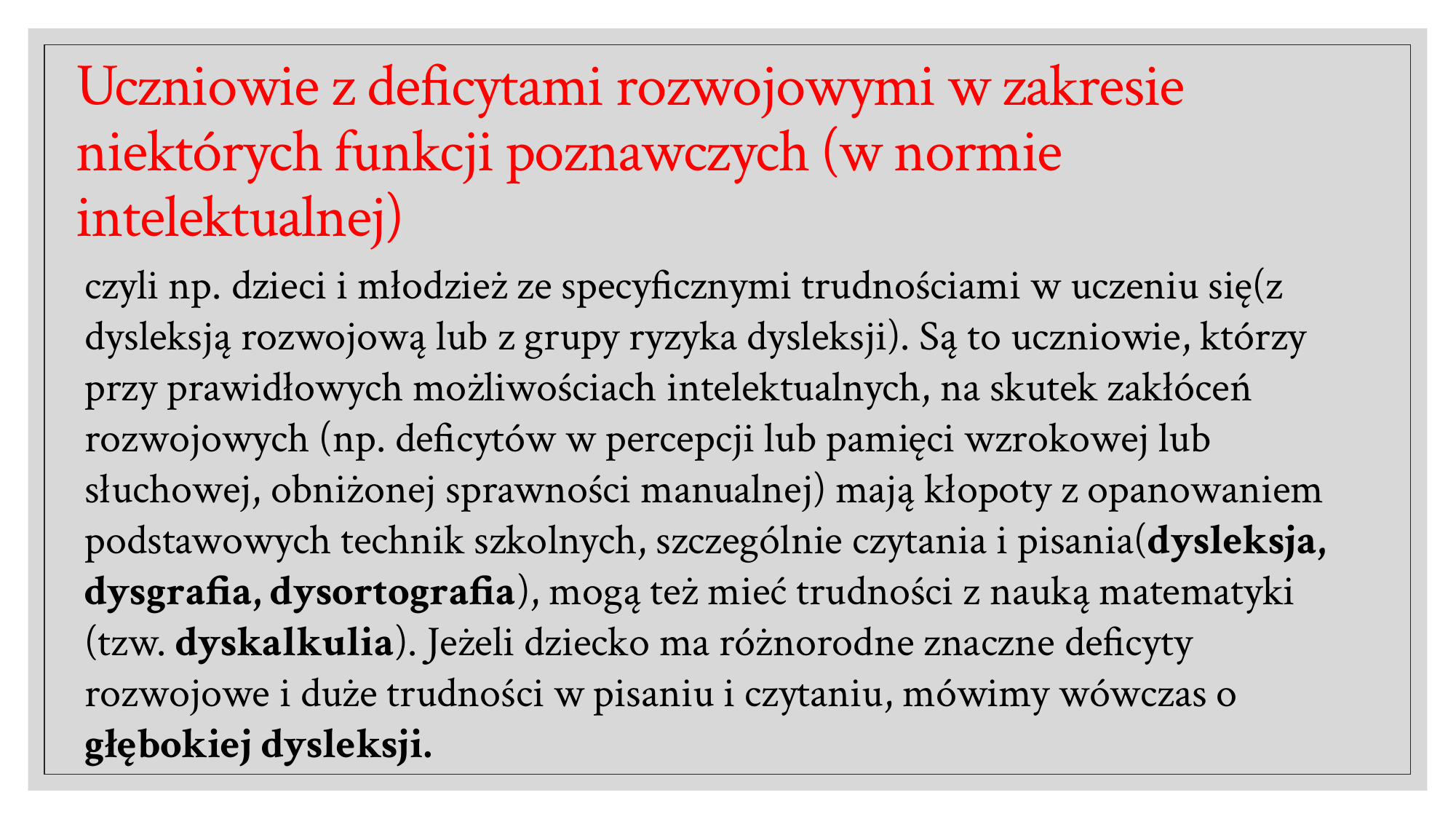

# Uczniowie z deficytami rozwojowymi w zakresie niektórych funkcji poznawczych (w normie intelektualnej)
czyli np. dzieci i młodzież ze specyficznymi trudnościami w uczeniu się(z dysleksją rozwojową lub z grupy ryzyka dysleksji). Są to uczniowie, którzy przy prawidłowych możliwościach intelektualnych, na skutek zakłóceń rozwojowych (np. deficytów w percepcji lub pamięci wzrokowej lub słuchowej, obniżonej sprawności manualnej) mają kłopoty z opanowaniem podstawowych technik szkolnych, szczególnie czytania i pisania(dysleksja, dysgrafia, dysortografia), mogą też mieć trudności z nauką matematyki (tzw. dyskalkulia). Jeżeli dziecko ma różnorodne znaczne deficyty rozwojowe i duże trudności w pisaniu i czytaniu, mówimy wówczas o głębokiej dysleksji.